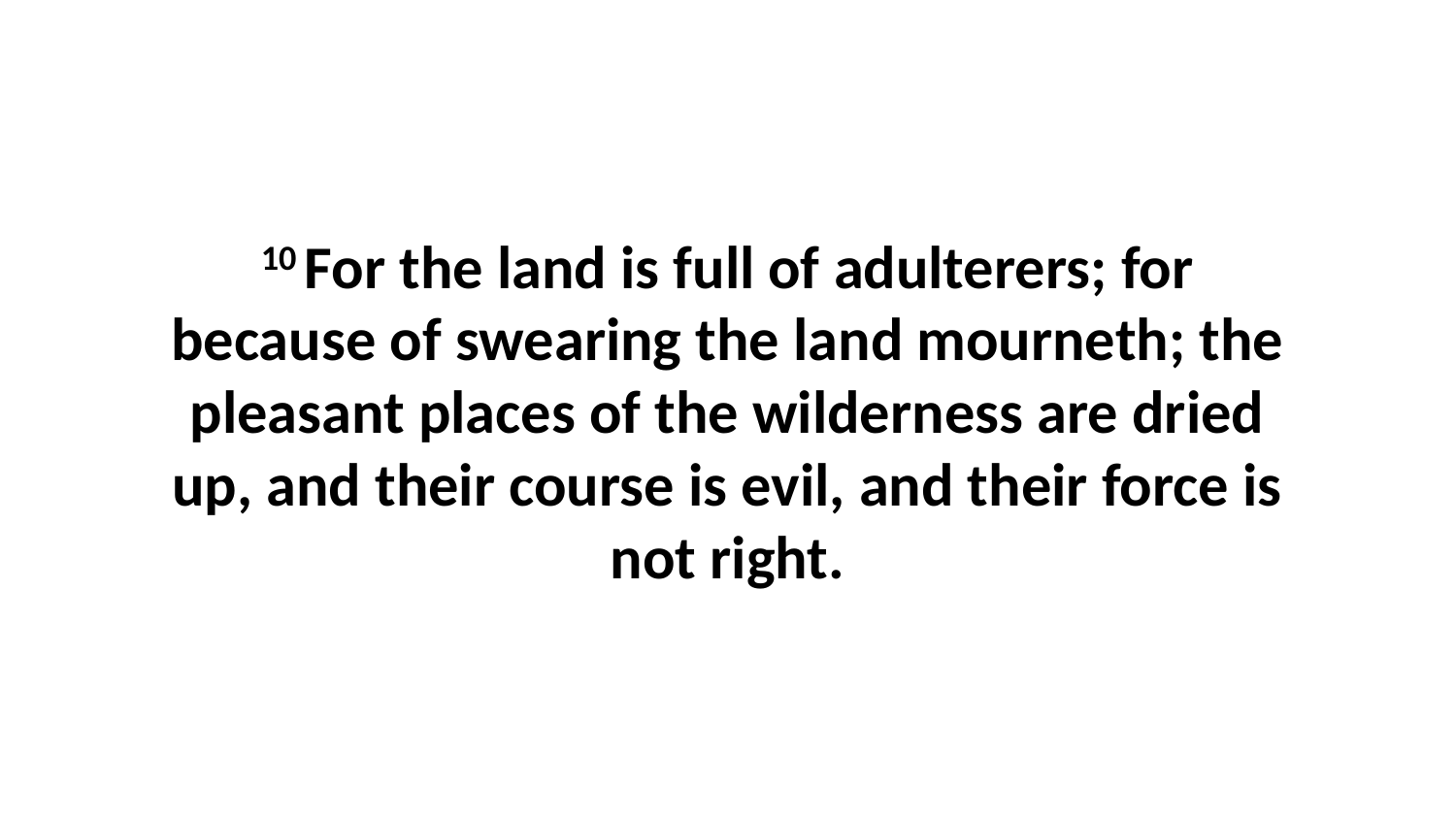

10 For the land is full of adulterers; for because of swearing the land mourneth; the pleasant places of the wilderness are dried up, and their course is evil, and their force is not right.